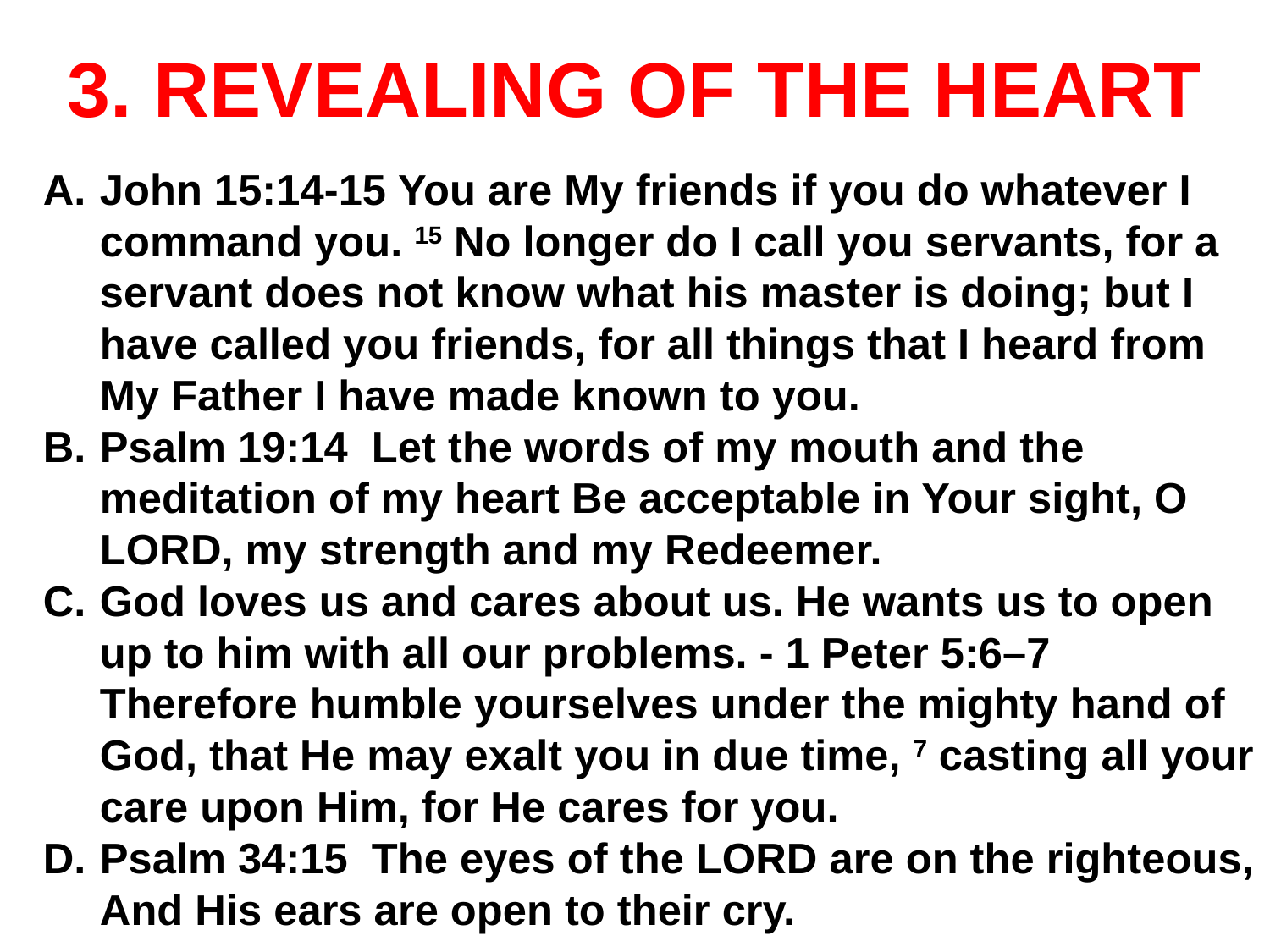

# 3. REVEALING OF THE HEART
John 15:14-15 You are My friends if you do whatever I command you. 15 No longer do I call you servants, for a servant does not know what his master is doing; but I have called you friends, for all things that I heard from My Father I have made known to you.
Psalm 19:14  Let the words of my mouth and the meditation of my heart Be acceptable in Your sight, O LORD, my strength and my Redeemer.
God loves us and cares about us. He wants us to open up to him with all our problems. - 1 Peter 5:6–7  Therefore humble yourselves under the mighty hand of God, that He may exalt you in due time, 7 casting all your care upon Him, for He cares for you.
Psalm 34:15  The eyes of the LORD are on the righteous, And His ears are open to their cry.